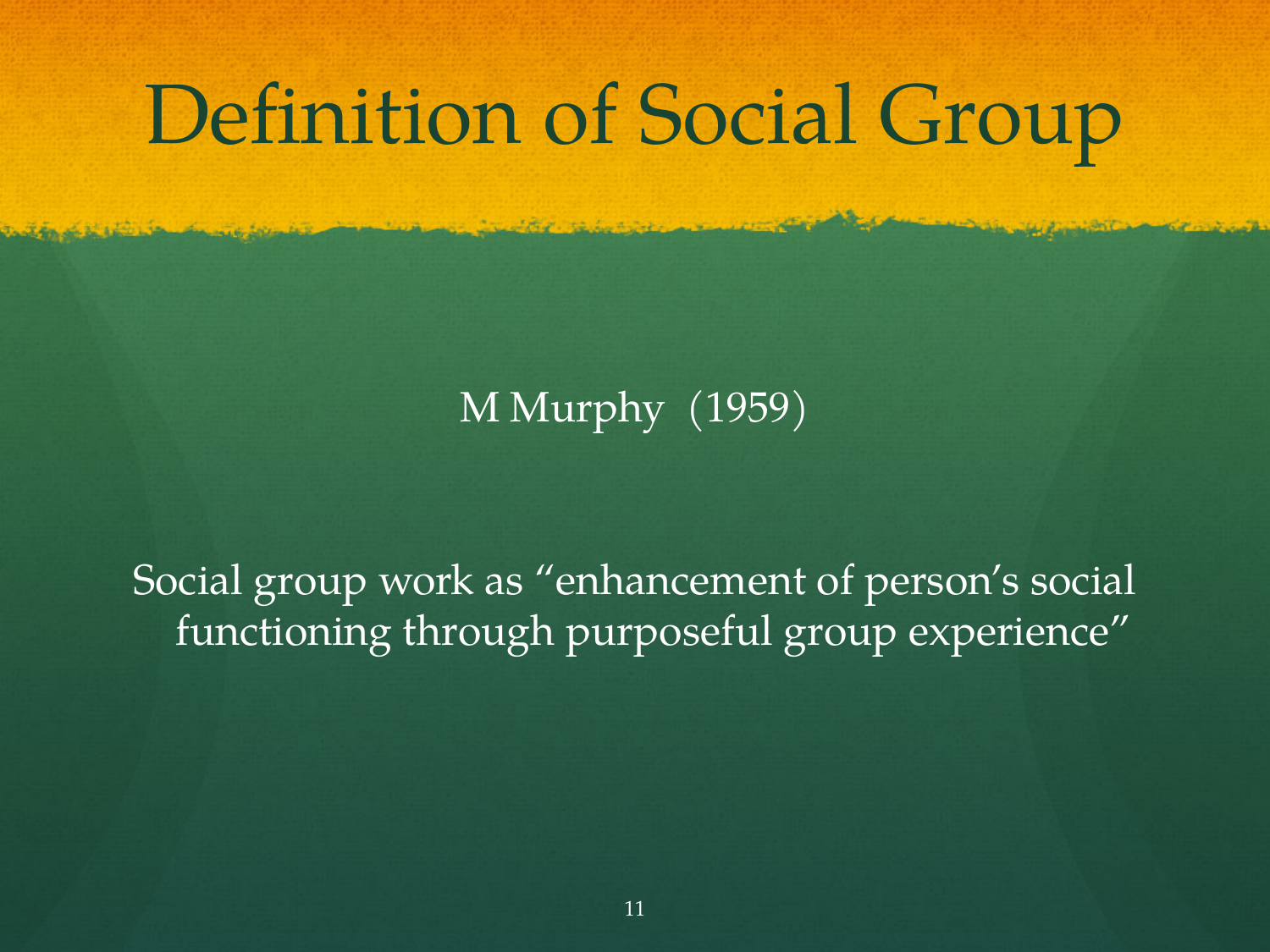

# Definition of Social Group

M Murphy  (1959)

Social group work as “enhancement of person’s social functioning through purposeful group experience”

11